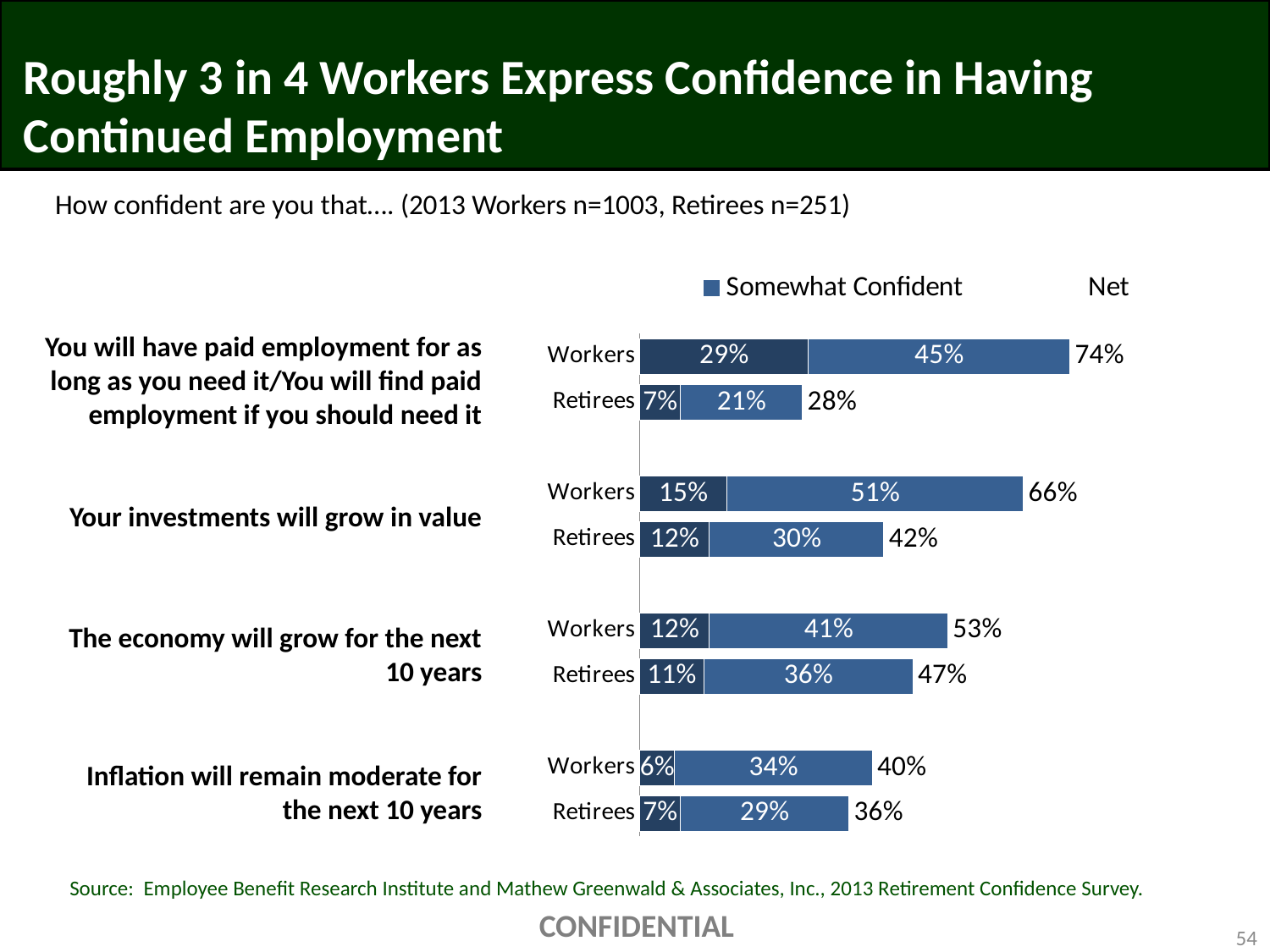

# Roughly 3 in 4 Workers Express Confidence in Having Continued Employment
How confident are you that…. (2013 Workers n=1003, Retirees n=251)

### Chart

| Category | Very Confident | Somewhat Confident | Net |
|---|---|---|---|
| Workers | 0.29 | 0.45 | 0.74 |
| Retirees | 0.07 | 0.21 | 0.28 |
|  | None | None | None |
| Workers | 0.15 | 0.51 | 0.66 |
| Retirees | 0.12 | 0.3 | 0.42 |
|  | None | None | None |
| Workers | 0.12 | 0.41 | 0.53 |
| Retirees | 0.11 | 0.36 | 0.47 |
|  | None | None | None |
| Workers | 0.06 | 0.34 | 0.4 |
| Retirees | 0.07 | 0.29 | 0.36 |
You will have paid employment for as long as you need it/You will find paid employment if you should need it
Your investments will grow in value
The economy will grow for the next
 10 years
Inflation will remain moderate for the next 10 years
Source:  Employee Benefit Research Institute and Mathew Greenwald & Associates, Inc., 2013 Retirement Confidence Survey.
CONFIDENTIAL
54